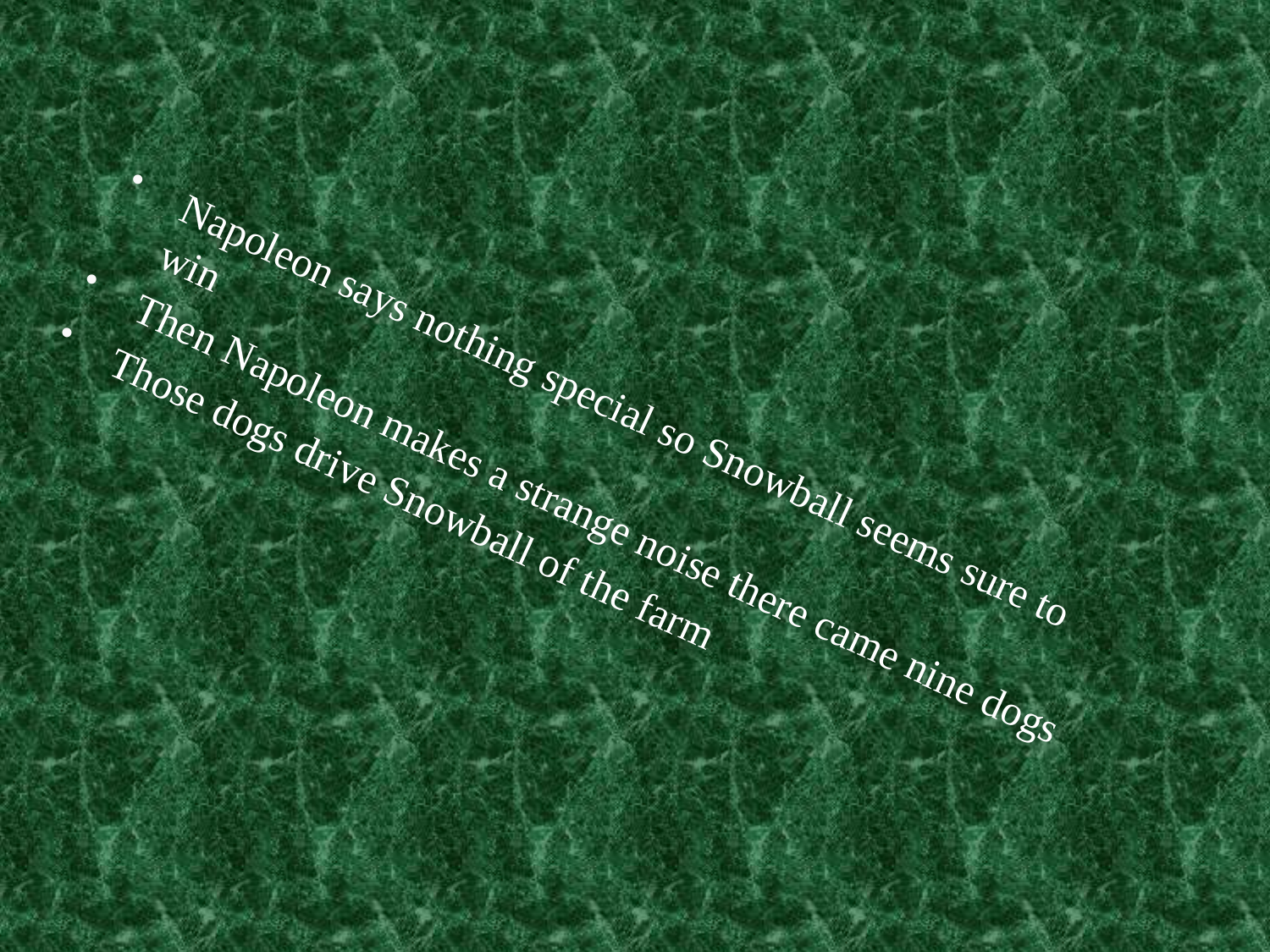

#
Napoleon says nothing special so Snowball seems sure to win
Then Napoleon makes a strange noise there came nine dogs
Those dogs drive Snowball of the farm